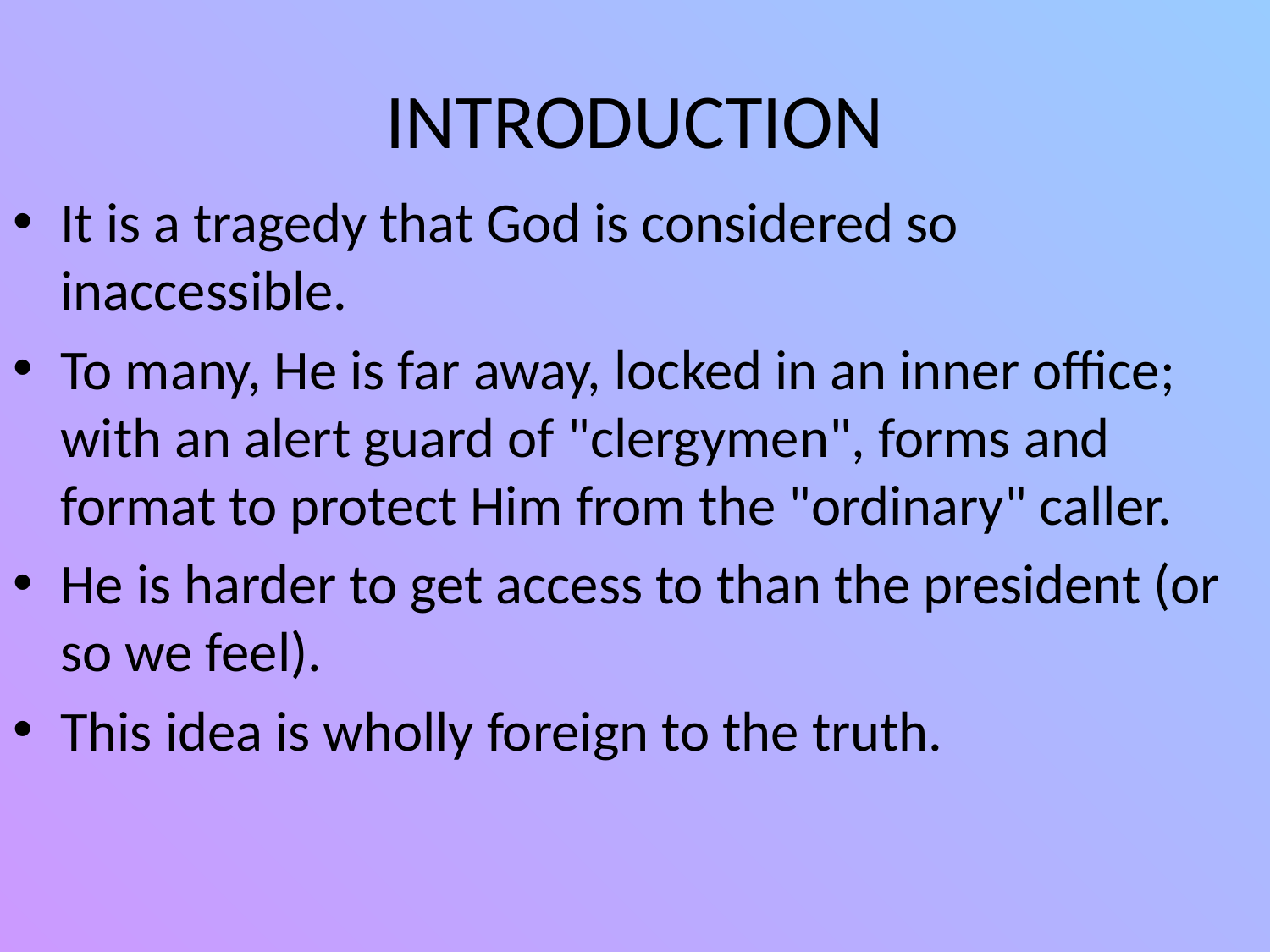

# INTRODUCTION
It is a tragedy that God is considered so inaccessible.
To many, He is far away, locked in an inner office; with an alert guard of "clergymen", forms and format to protect Him from the "ordinary" caller.
He is harder to get access to than the president (or so we feel).
This idea is wholly foreign to the truth.